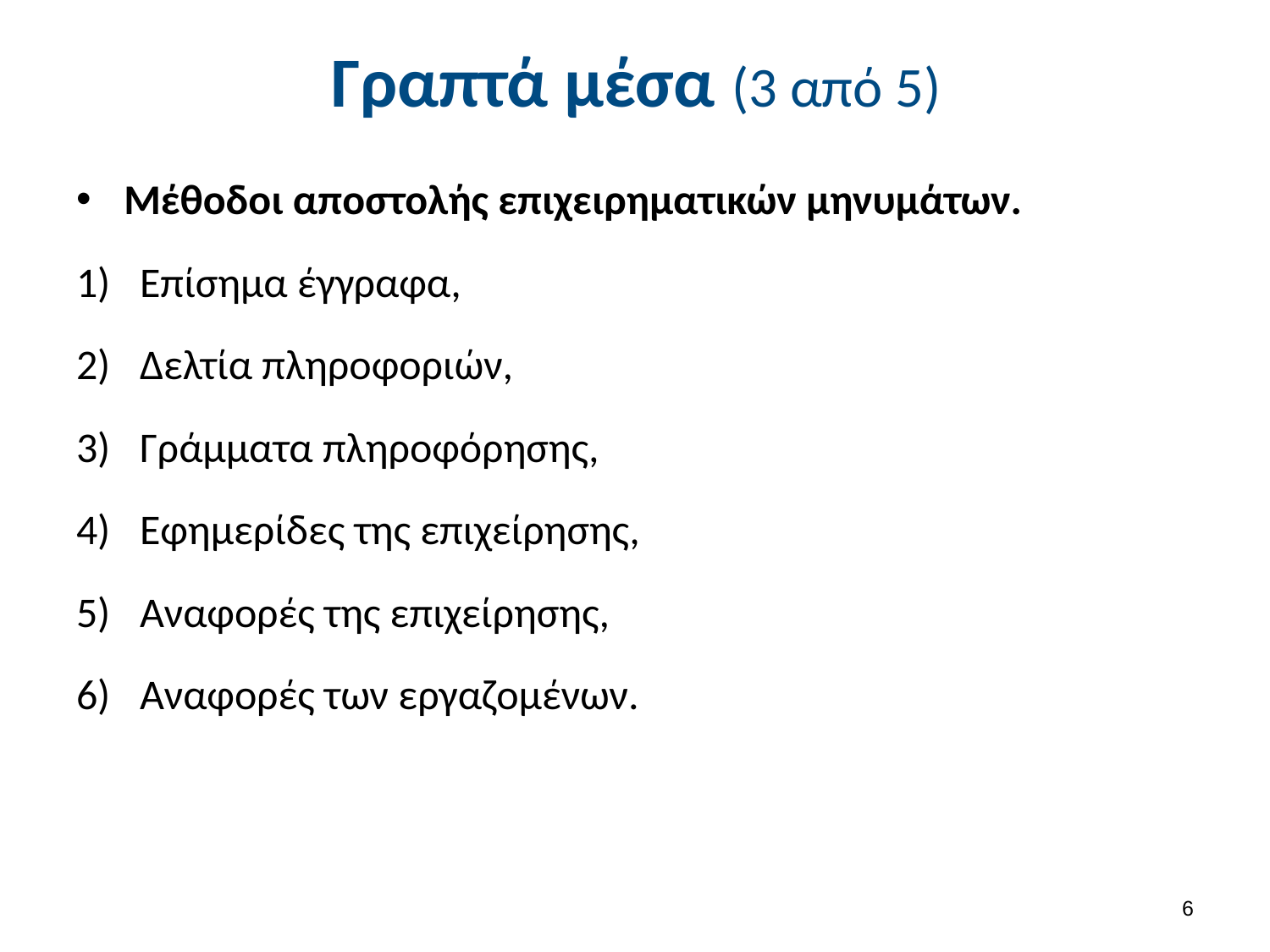

# Γραπτά μέσα (3 από 5)
Μέθοδοι αποστολής επιχειρηματικών μηνυμάτων.
Επίσημα έγγραφα,
Δελτία πληροφοριών,
Γράμματα πληροφόρησης,
Εφημερίδες της επιχείρησης,
Αναφορές της επιχείρησης,
Αναφορές των εργαζομένων.

6